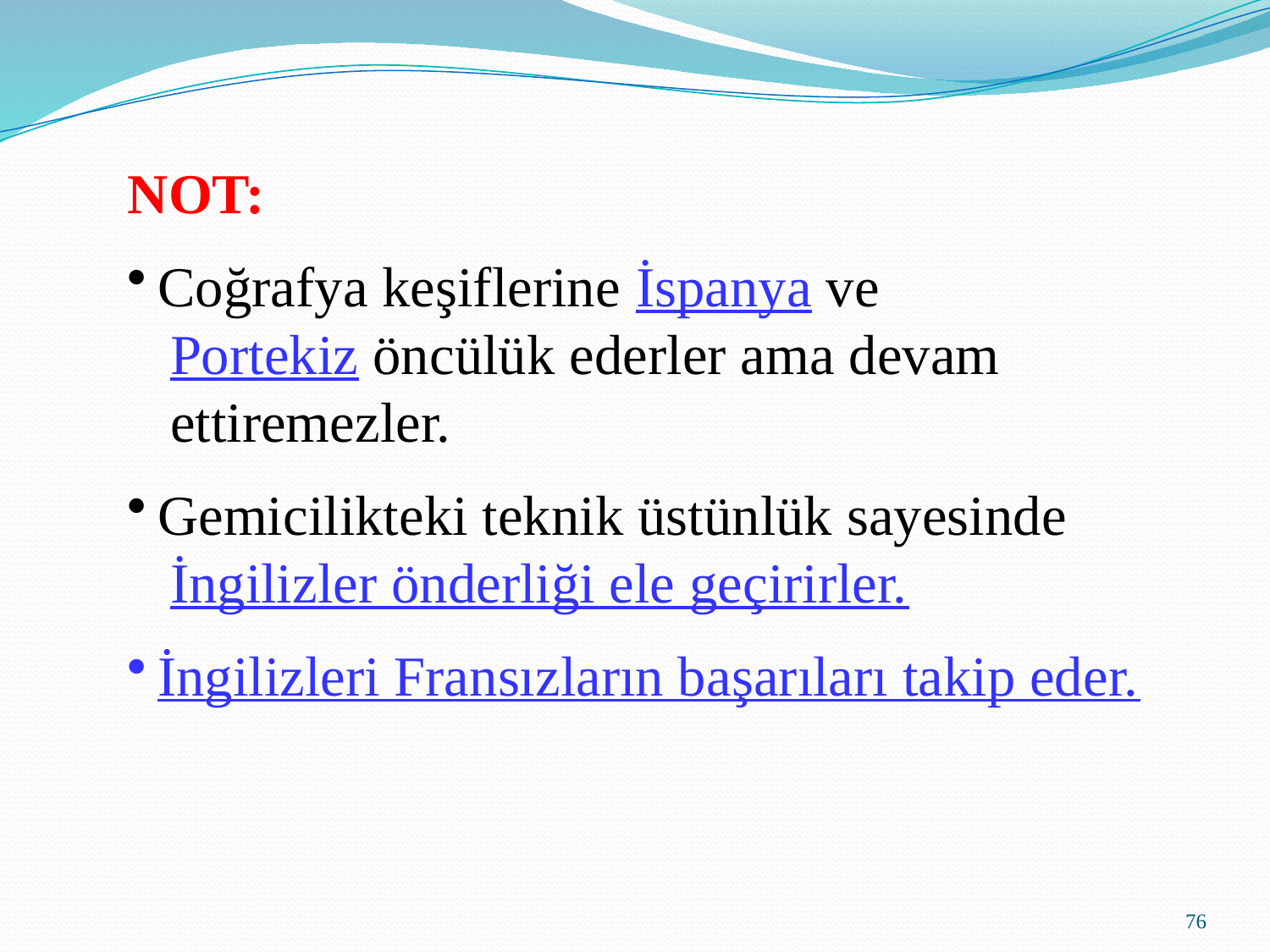

NOT:

Coğrafya keşiflerine İspanya ve
   Portekiz öncülük ederler ama devam
   ettiremezler.

Gemicilikteki teknik üstünlük sayesinde
   İngilizler önderliği ele geçirirler.

İngilizleri Fransızların başarıları takip eder.
76